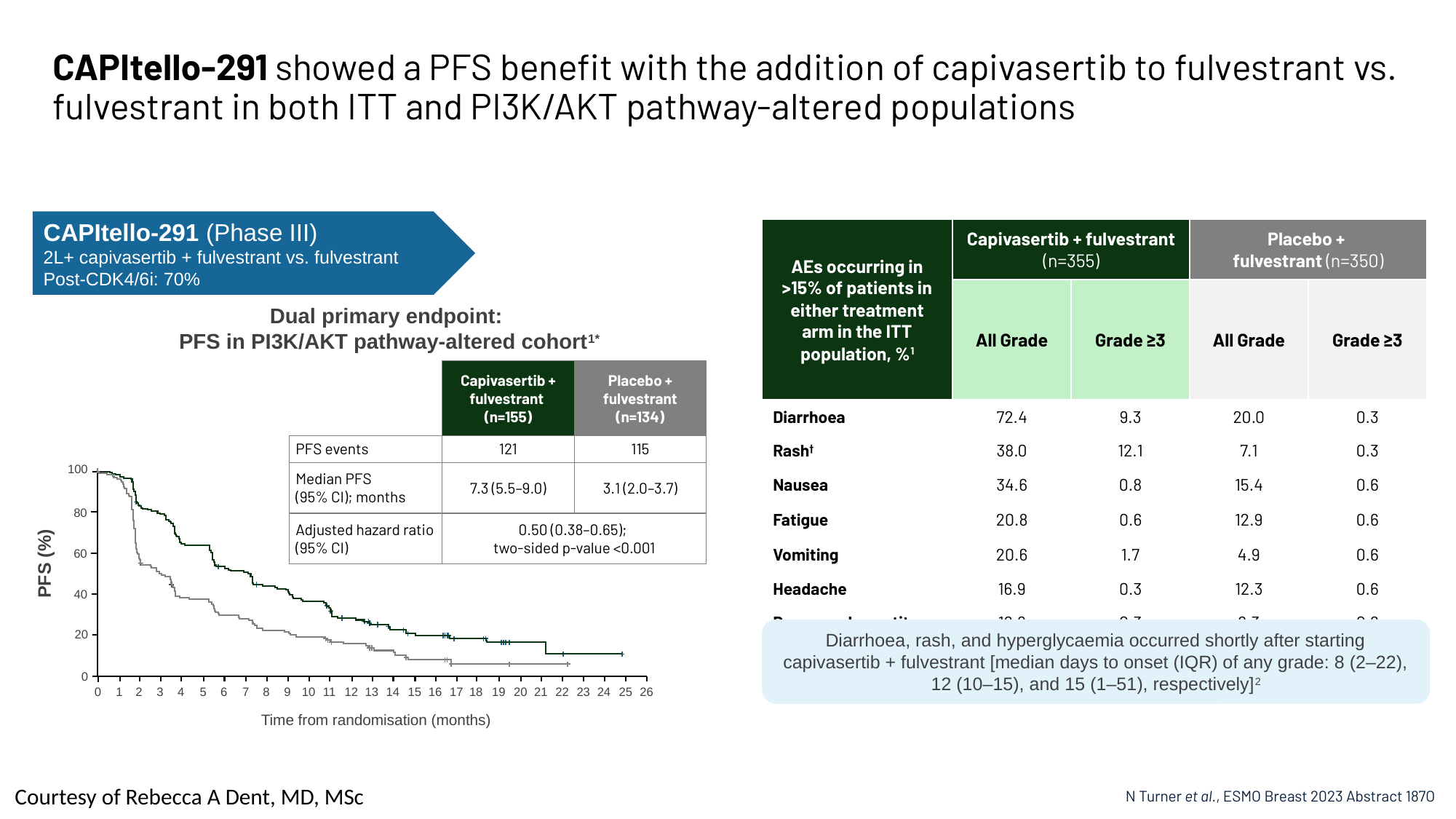

# CAPItello-291 showed a PFS benefit with the addition of capivasertib to fulvestrant vs. fulvestrant in both ITT and PI3K/AKT pathway-altered populations

CAPItello-291 (Phase III)
2L+ capivasertib + fulvestrant vs. fulvestrant
Post-CDK4/6i: 70%
| AEs occurring in >15% of patients in either treatment arm in the ITT population, %1 | Capivasertib + fulvestrant (n=355) |  | Placebo + fulvestrant (n=350) |  |
| --- | --- | --- | --- | --- |
|  | All Grade | Grade ≥3 | All Grade | Grade ≥3 |
| Diarrhoea | 72.4 | 9.3 | 20.0 | 0.3 |
| Rash† | 38.0 | 12.1 | 7.1 | 0.3 |
| Nausea | 34.6 | 0.8 | 15.4 | 0.6 |
| Fatigue | 20.8 | 0.6 | 12.9 | 0.6 |
| Vomiting | 20.6 | 1.7 | 4.9 | 0.6 |
| Headache | 16.9 | 0.3 | 12.3 | 0.6 |
| Decreased appetite | 16.6 | 0.3 | 6.3 | 0.6 |
| Hyperglycaemia | 16.3 | 2.0 | 3.7 | 0.3 |

Dual primary endpoint:
PFS in PI3K/AKT pathway-altered cohort1*
|  | Capivasertib + fulvestrant (n=155) | Placebo + fulvestrant (n=134) |
| --- | --- | --- |
| PFS events | 121 | 115 |
| Median PFS (95% CI); months | 7.3 (5.5–9.0) | 3.1 (2.0–3.7) |
| Adjusted hazard ratio (95% CI) | 0.50 (0.38–0.65); two-sided p-value <0.001 |  |
100

80
60
PFS (%)

40

Diarrhoea, rash, and hyperglycaemia occurred shortly after starting capivasertib + fulvestrant [median days to onset (IQR) of any grade: 8 (2–22), 12 (10–15), and 15 (1–51), respectively]2

20

0
0
1
2
5
3
4
6
7
8
9
10
11
12
13
14
15
16
17
18
19
20
21
22
23
24
25
26
Time from randomisation (months)
Courtesy of Rebecca A Dent, MD, MSc
N Turner et al., ESMO Breast 2023 Abstract 187O